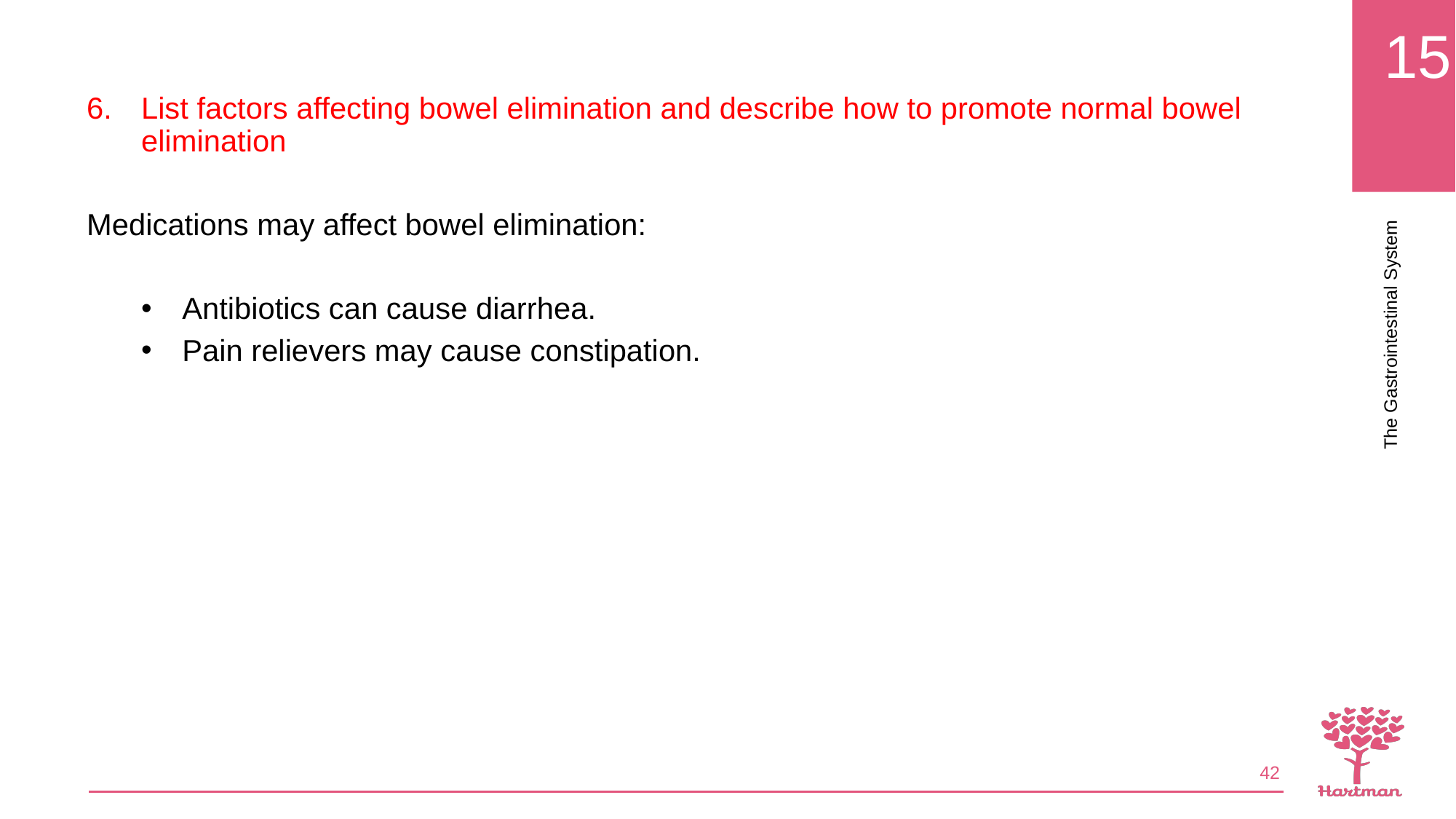

List factors affecting bowel elimination and describe how to promote normal bowel elimination

Medications may affect bowel elimination:

Antibiotics can cause diarrhea.
Pain relievers may cause constipation.

42